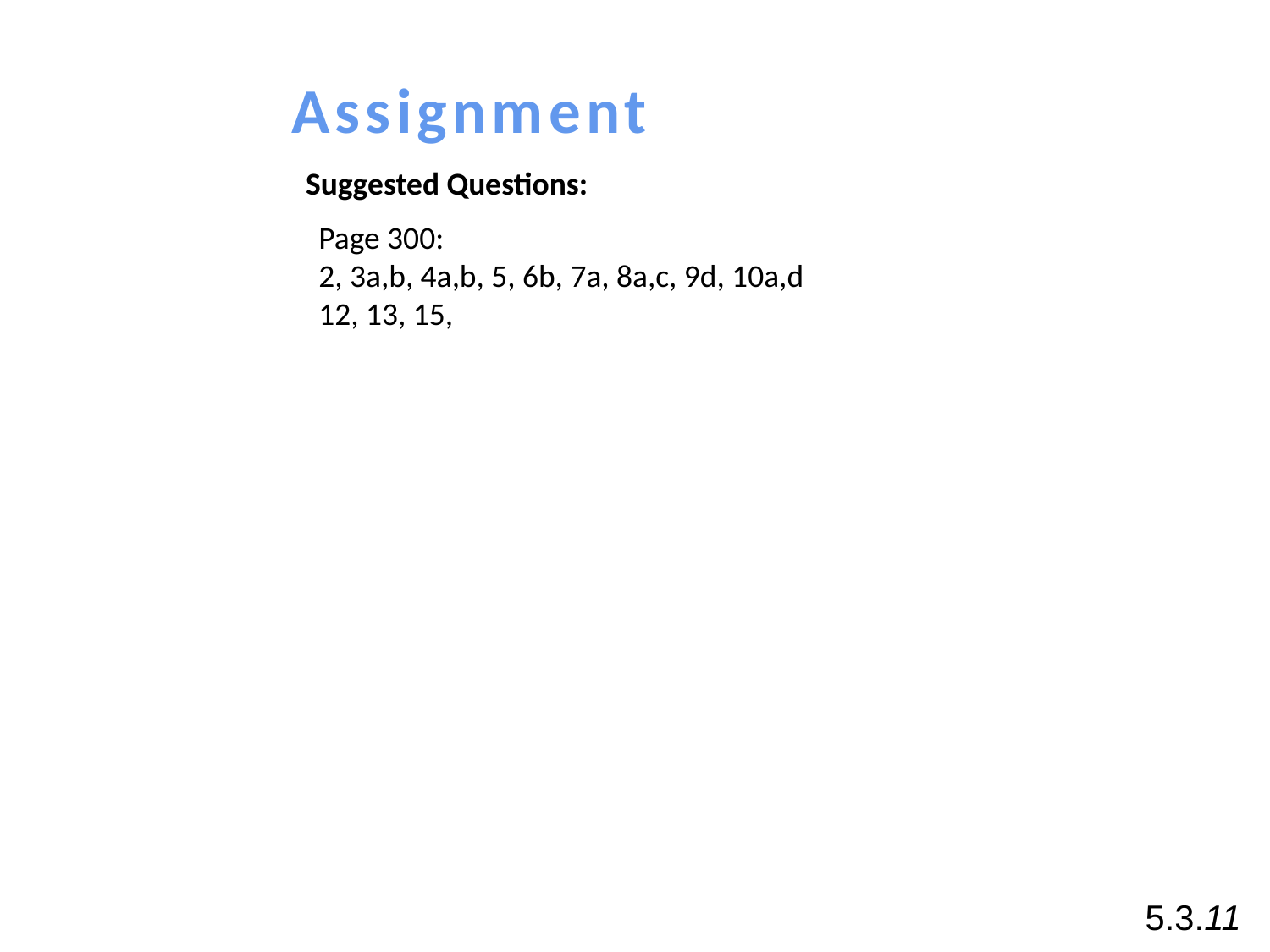

Assignment
Suggested Questions:
Page 300:
2, 3a,b, 4a,b, 5, 6b, 7a, 8a,c, 9d, 10a,d
12, 13, 15,
5.3.11